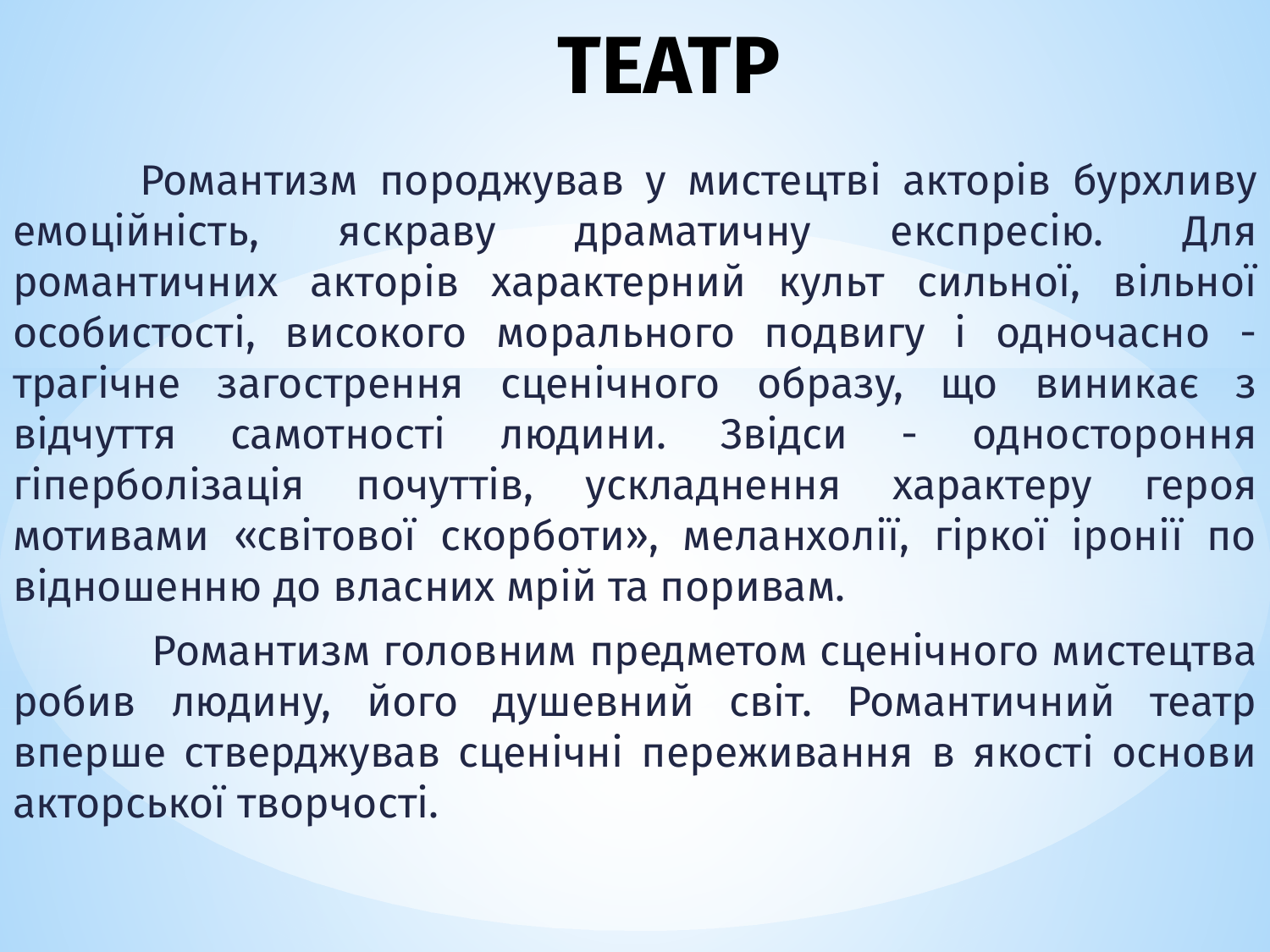

# ТЕАТР
	Романтизм породжував у мистецтві акторів бурхливу емоційність, яскраву драматичну експресію. Для романтичних акторів характерний культ сильної, вільної особистості, високого морального подвигу і одночасно - трагічне загострення сценічного образу, що виникає з відчуття самотності людини. Звідси - одностороння гіперболізація почуттів, ускладнення характеру героя мотивами «світової скорботи», меланхолії, гіркої іронії по відношенню до власних мрій та поривам.
	 Романтизм головним предметом сценічного мистецтва робив людину, його душевний світ. Романтичний театр вперше стверджував сценічні переживання в якості основи акторської творчості.